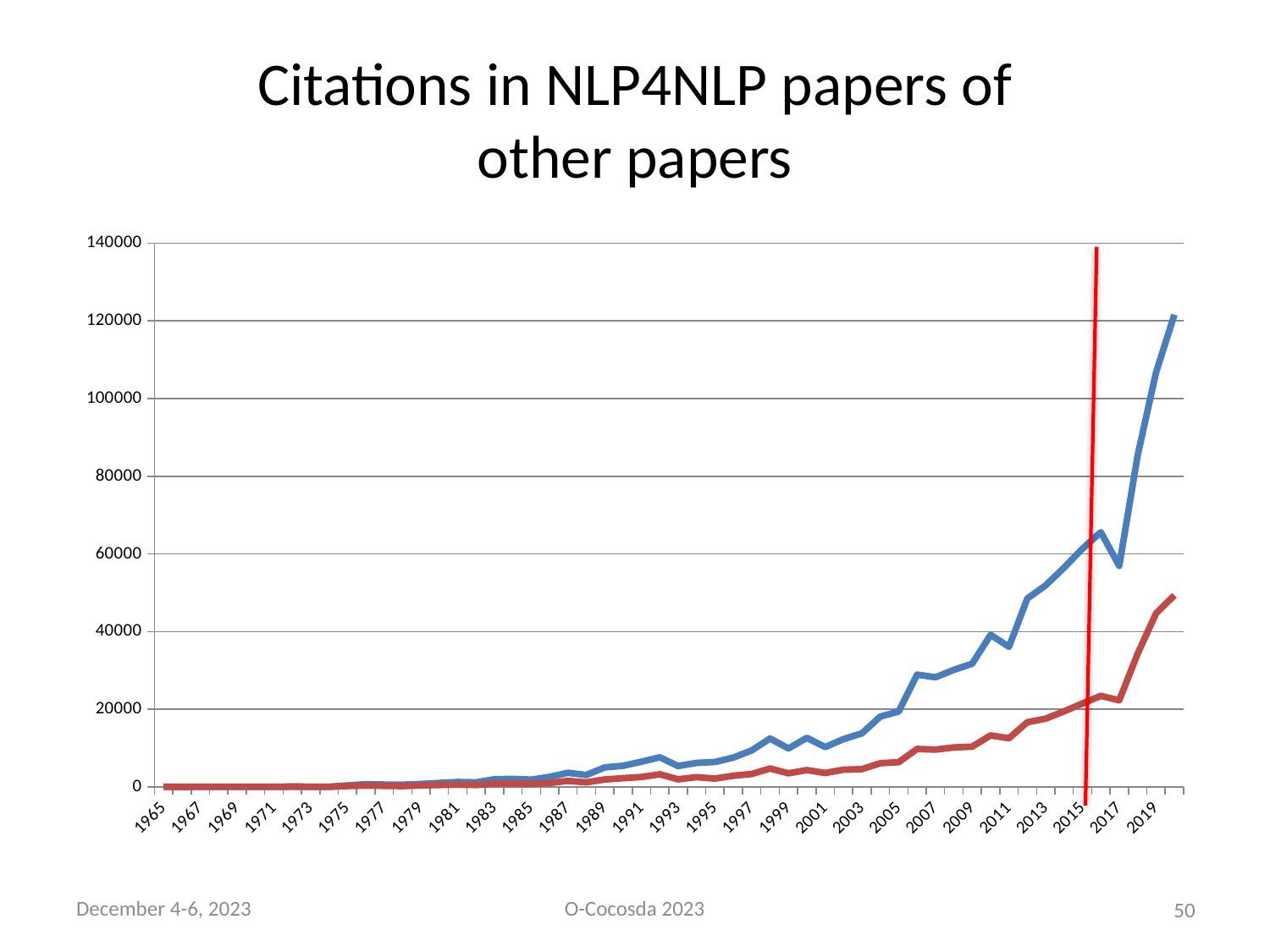

# Citations in NLP4NLP papers of other papers

### Chart

| Category | Total All | Total Non-NLP4NLP |
|---|---|---|
| 1965.0 | 4.0 | 3.0 |
| 1966.0 | 0.0 | 0.0 |
| 1967.0 | 2.0 | 1.0 |
| 1968.0 | 1.0 | 1.0 |
| 1969.0 | 2.0 | 2.0 |
| 1970.0 | 11.0 | 10.0 |
| 1971.0 | 7.0 | 3.0 |
| 1972.0 | 70.0 | 57.0 |
| 1973.0 | 33.0 | 26.0 |
| 1974.0 | 16.0 | 12.0 |
| 1975.0 | 361.0 | 212.0 |
| 1976.0 | 694.0 | 317.0 |
| 1977.0 | 586.0 | 265.0 |
| 1978.0 | 561.0 | 201.0 |
| 1979.0 | 739.0 | 363.0 |
| 1980.0 | 1011.0 | 489.0 |
| 1981.0 | 1255.0 | 569.0 |
| 1982.0 | 1169.0 | 487.0 |
| 1983.0 | 1968.0 | 827.0 |
| 1984.0 | 2034.0 | 862.0 |
| 1985.0 | 1855.0 | 776.0 |
| 1986.0 | 2556.0 | 1003.0 |
| 1987.0 | 3627.0 | 1537.0 |
| 1988.0 | 3059.0 | 1167.0 |
| 1989.0 | 5015.0 | 1894.0 |
| 1990.0 | 5431.0 | 2237.0 |
| 1991.0 | 6479.0 | 2538.0 |
| 1992.0 | 7617.0 | 3240.0 |
| 1993.0 | 5365.0 | 1940.0 |
| 1994.0 | 6177.0 | 2505.0 |
| 1995.0 | 6396.0 | 2131.0 |
| 1996.0 | 7536.0 | 2869.0 |
| 1997.0 | 9378.0 | 3314.0 |
| 1998.0 | 12454.0 | 4720.0 |
| 1999.0 | 9891.0 | 3488.0 |
| 2000.0 | 12634.0 | 4321.0 |
| 2001.0 | 10255.0 | 3565.0 |
| 2002.0 | 12302.0 | 4421.0 |
| 2003.0 | 13794.0 | 4565.0 |
| 2004.0 | 18104.0 | 6095.0 |
| 2005.0 | 19416.0 | 6363.0 |
| 2006.0 | 28915.0 | 9758.0 |
| 2007.0 | 28214.0 | 9597.0 |
| 2008.0 | 30138.0 | 10149.0 |
| 2009.0 | 31718.0 | 10350.0 |
| 2010.0 | 39148.0 | 13249.0 |
| 2011.0 | 36061.0 | 12510.0 |
| 2012.0 | 48507.0 | 16641.0 |
| 2013.0 | 51911.0 | 17577.0 |
| 2014.0 | 56452.0 | 19455.0 |
| 2015.0 | 61343.0 | 21469.0 |
| 2016.0 | 65602.0 | 23431.0 |
| 2017.0 | 56902.0 | 22284.0 |
| 2018.0 | 85369.0 | 34286.0 |
| 2019.0 | 106704.0 | 44646.0 |
| 2020.0 | 121619.0 | 49330.0 |
December 4-6, 2023
O-Cocosda 2023
50